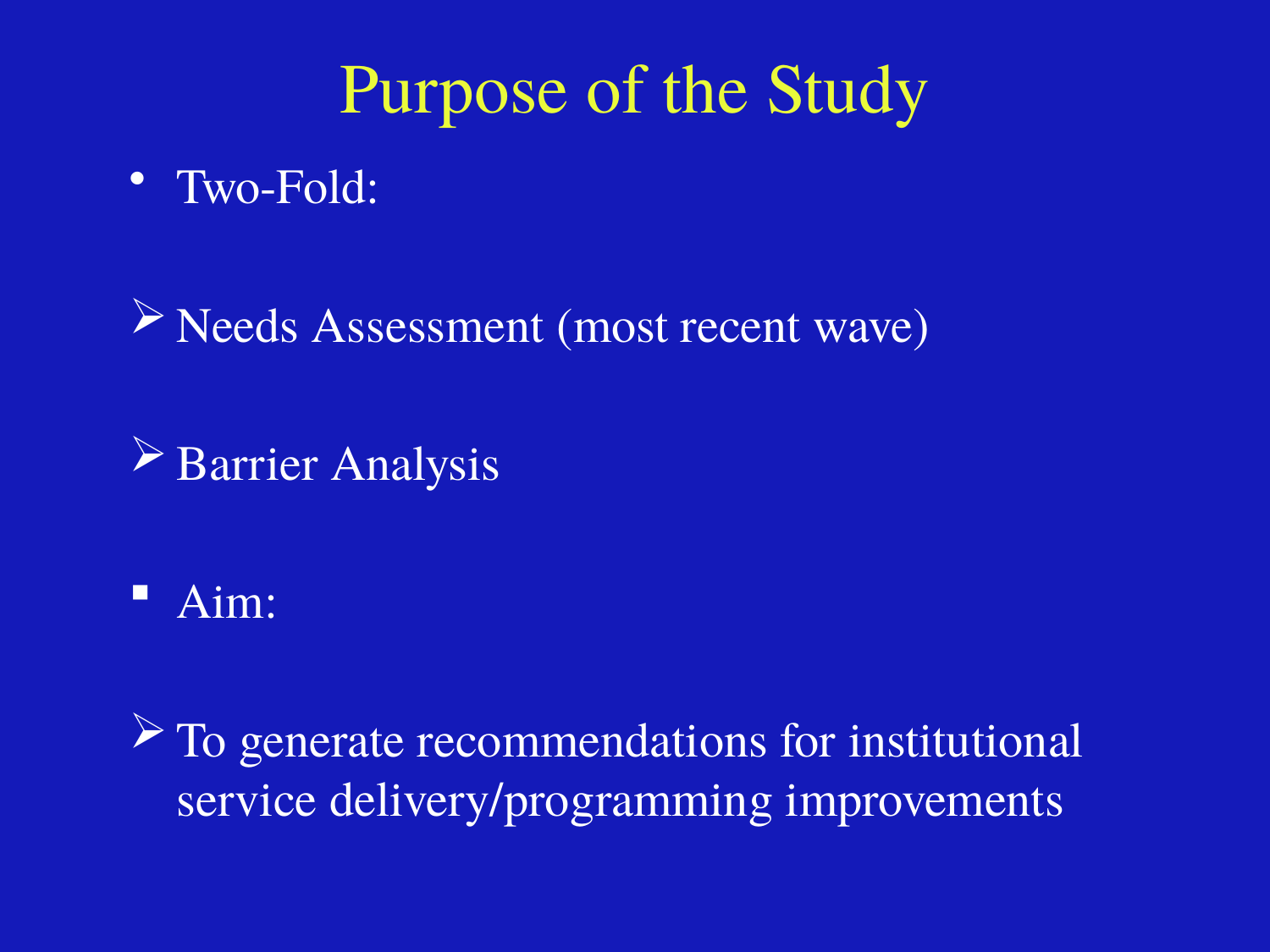

# Purpose of the Study
Two-Fold:

Needs Assessment (most recent wave)

Barrier Analysis

Aim:

To generate recommendations for institutional service delivery/programming improvements